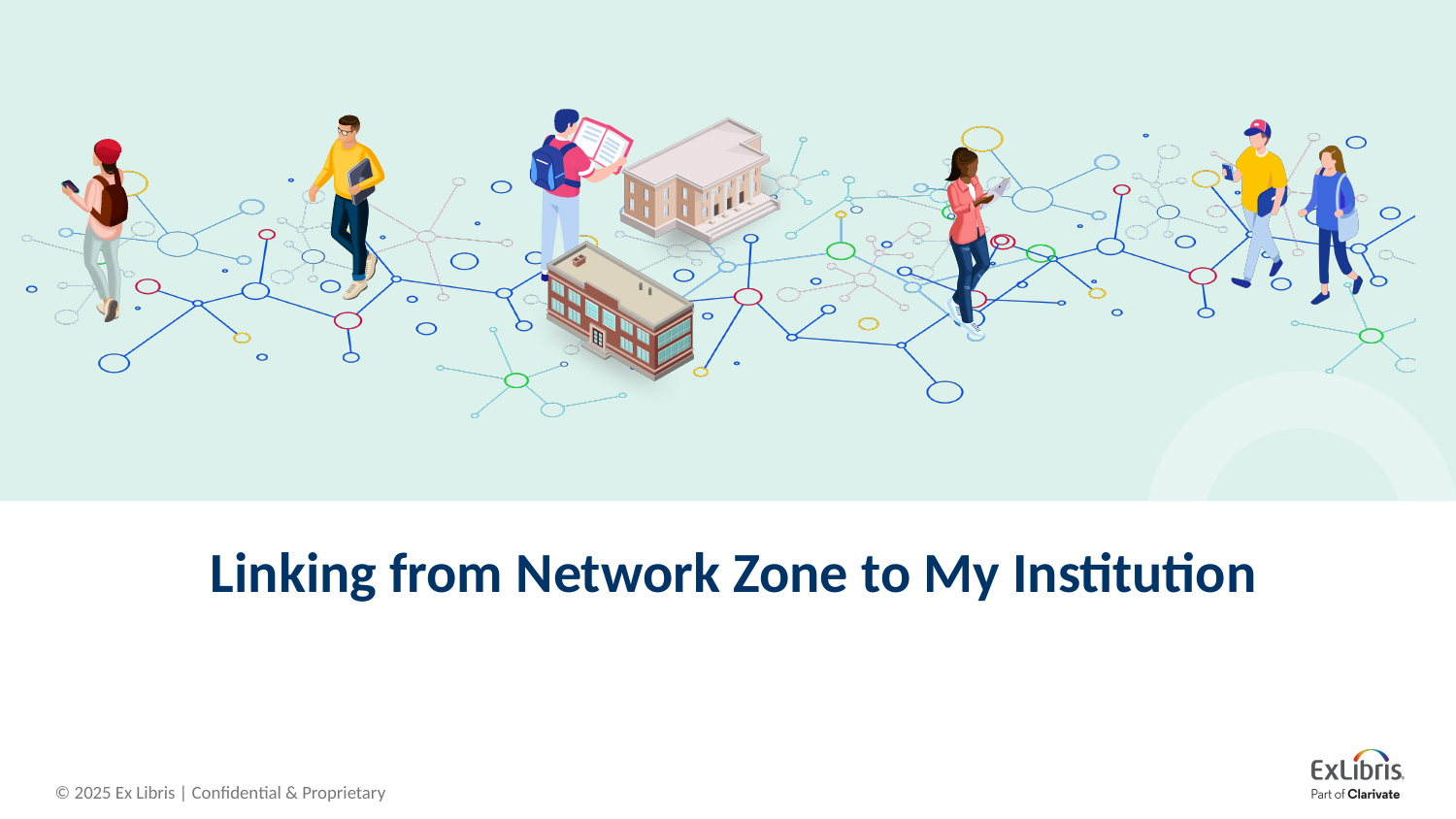

# Linking from Network Zone to My Institution